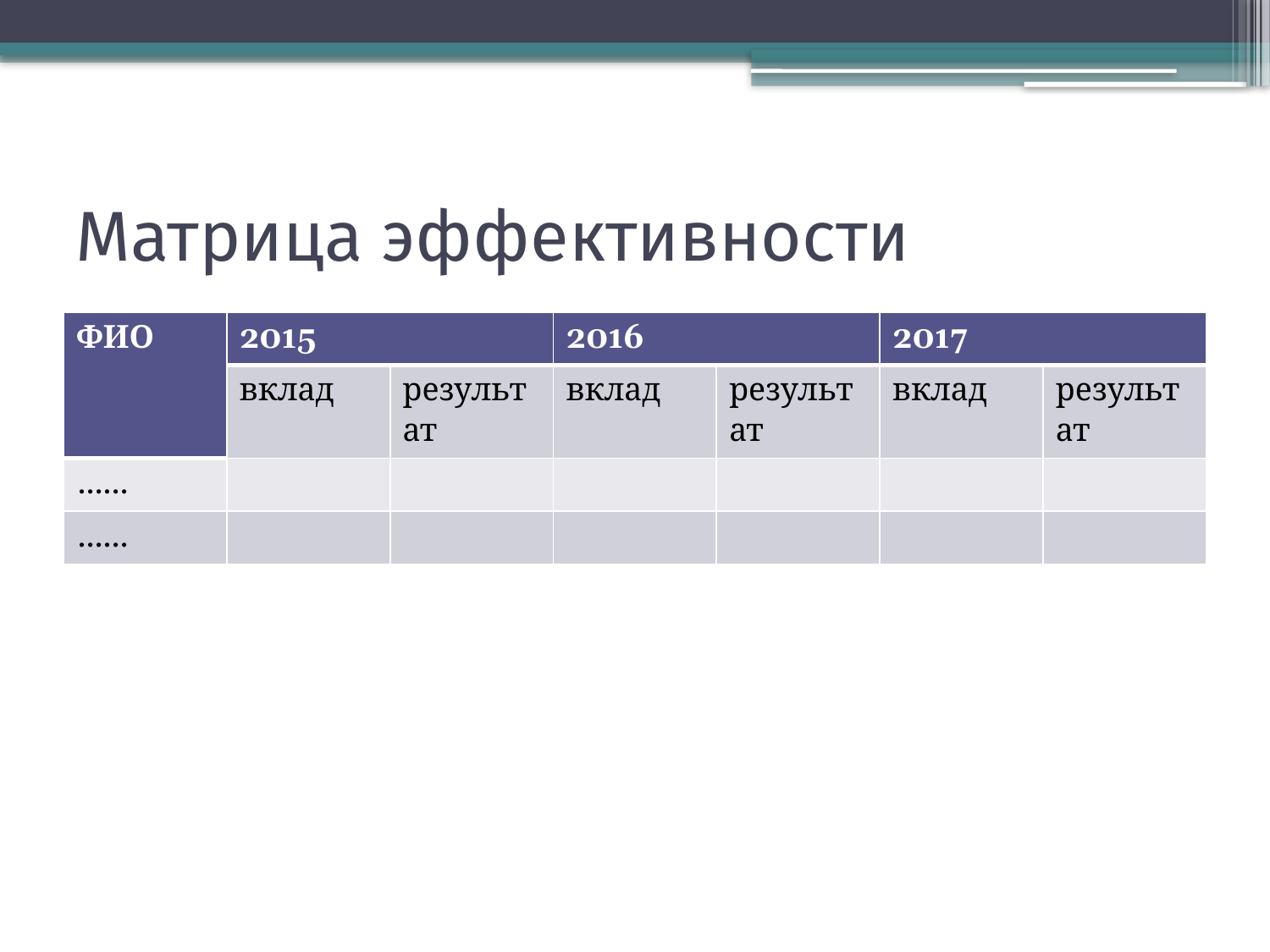

# Матрица эффективности
| ФИО | 2015 |  | 2016 |  | 2017 |  |
| --- | --- | --- | --- | --- | --- | --- |
|  | вклад | результат | вклад | результат | вклад | результат |
| …… |  |  |  |  |  |  |
| …… |  |  |  |  |  |  |